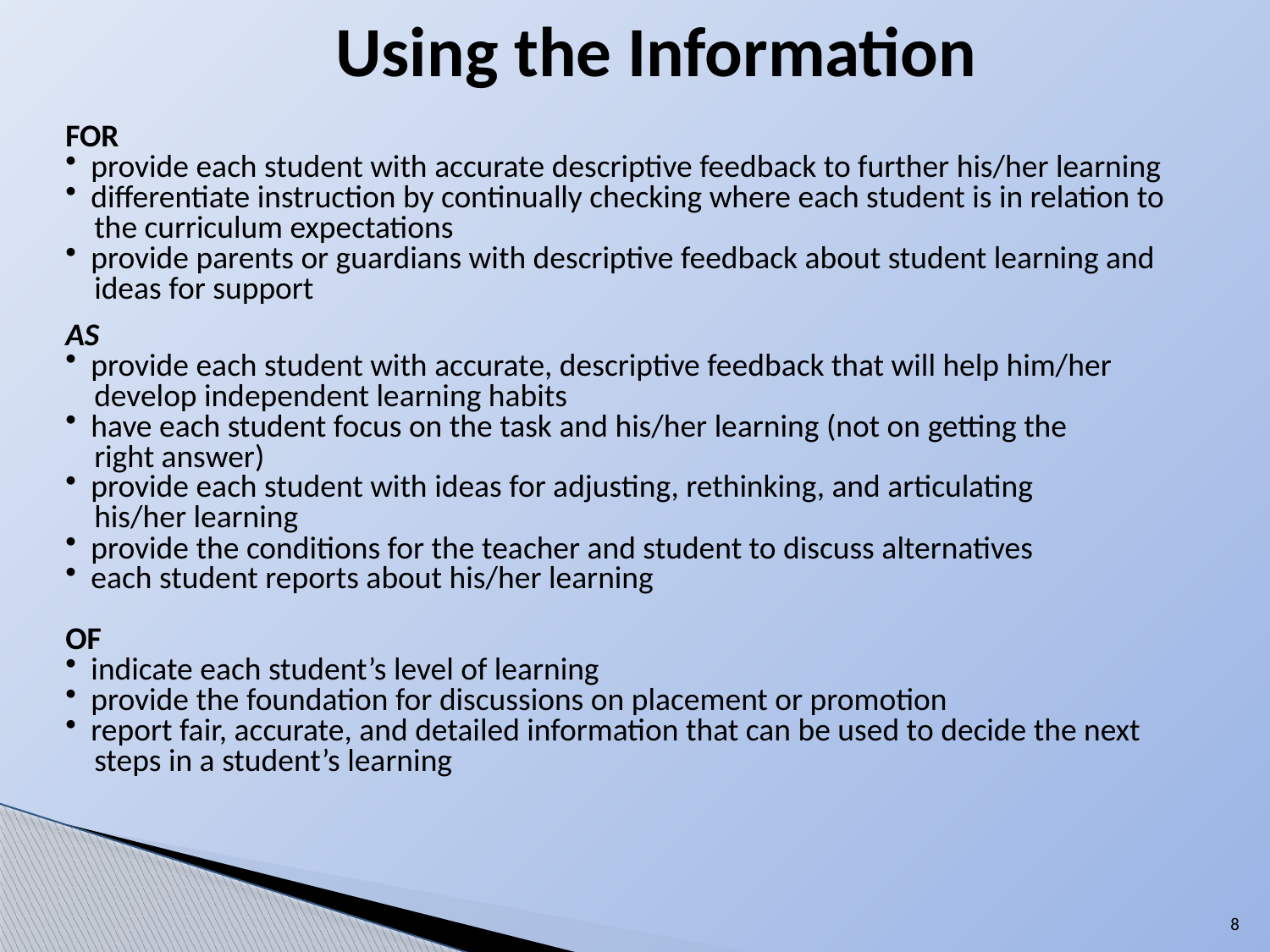

Using the Information
FOR
  provide each student with accurate descriptive feedback to further his/her learning
  differentiate instruction by continually checking where each student is in relation to
    the curriculum expectations
  provide parents or guardians with descriptive feedback about student learning and
    ideas for support
AS
  provide each student with accurate, descriptive feedback that will help him/her
    develop independent learning habits
  have each student focus on the task and his/her learning (not on getting the
    right answer)
  provide each student with ideas for adjusting, rethinking, and articulating
    his/her learning
  provide the conditions for the teacher and student to discuss alternatives
  each student reports about his/her learning

OF
  indicate each student’s level of learning
  provide the foundation for discussions on placement or promotion
  report fair, accurate, and detailed information that can be used to decide the next
    steps in a student’s learning
8